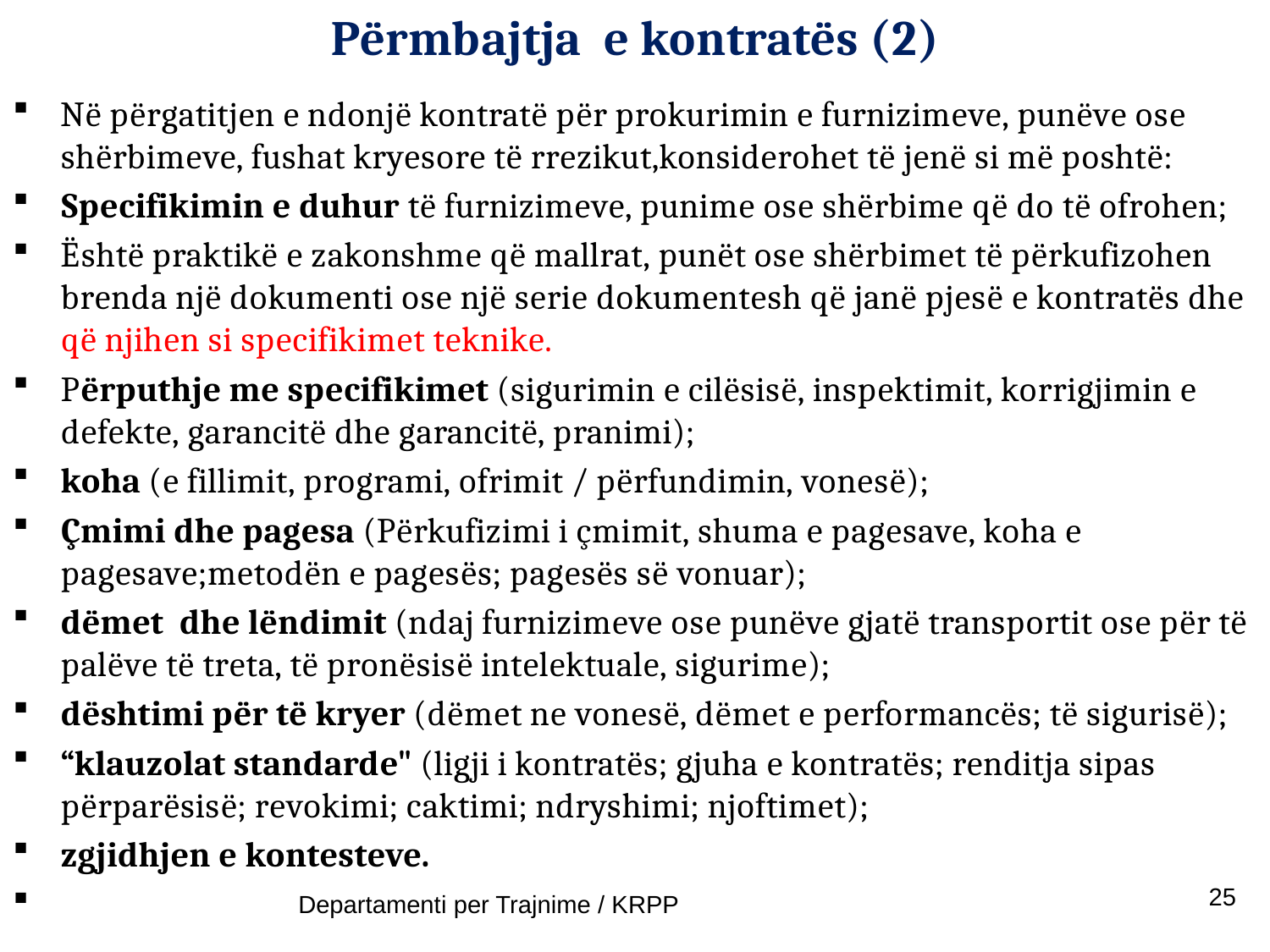

# Përmbajtja  e kontratës (2)
Në përgatitjen e ndonjë kontratë për prokurimin e furnizimeve, punëve ose shërbimeve, fushat kryesore të rrezikut,konsiderohet të jenë si më poshtë:
Specifikimin e duhur të furnizimeve, punime ose shërbime që do të ofrohen;
Është praktikë e zakonshme që mallrat, punët ose shërbimet të përkufizohen brenda një dokumenti ose një serie dokumentesh që janë pjesë e kontratës dhe që njihen si specifikimet teknike.
Përputhje me specifikimet (sigurimin e cilësisë, inspektimit, korrigjimin e defekte, garancitë dhe garancitë, pranimi);
koha (e fillimit, programi, ofrimit / përfundimin, vonesë);
Çmimi dhe pagesa (Përkufizimi i çmimit, shuma e pagesave, koha e pagesave;metodën e pagesës; pagesës së vonuar);
dëmet  dhe lëndimit (ndaj furnizimeve ose punëve gjatë transportit ose për të palëve të treta, të pronësisë intelektuale, sigurime);
dështimi për të kryer (dëmet ne vonesë, dëmet e performancës; të sigurisë);
“klauzolat standarde" (ligji i kontratës; gjuha e kontratës; renditja sipas përparësisë; revokimi; caktimi; ndryshimi; njoftimet);
zgjidhjen e kontesteve.

25
Departamenti per Trajnime / KRPP